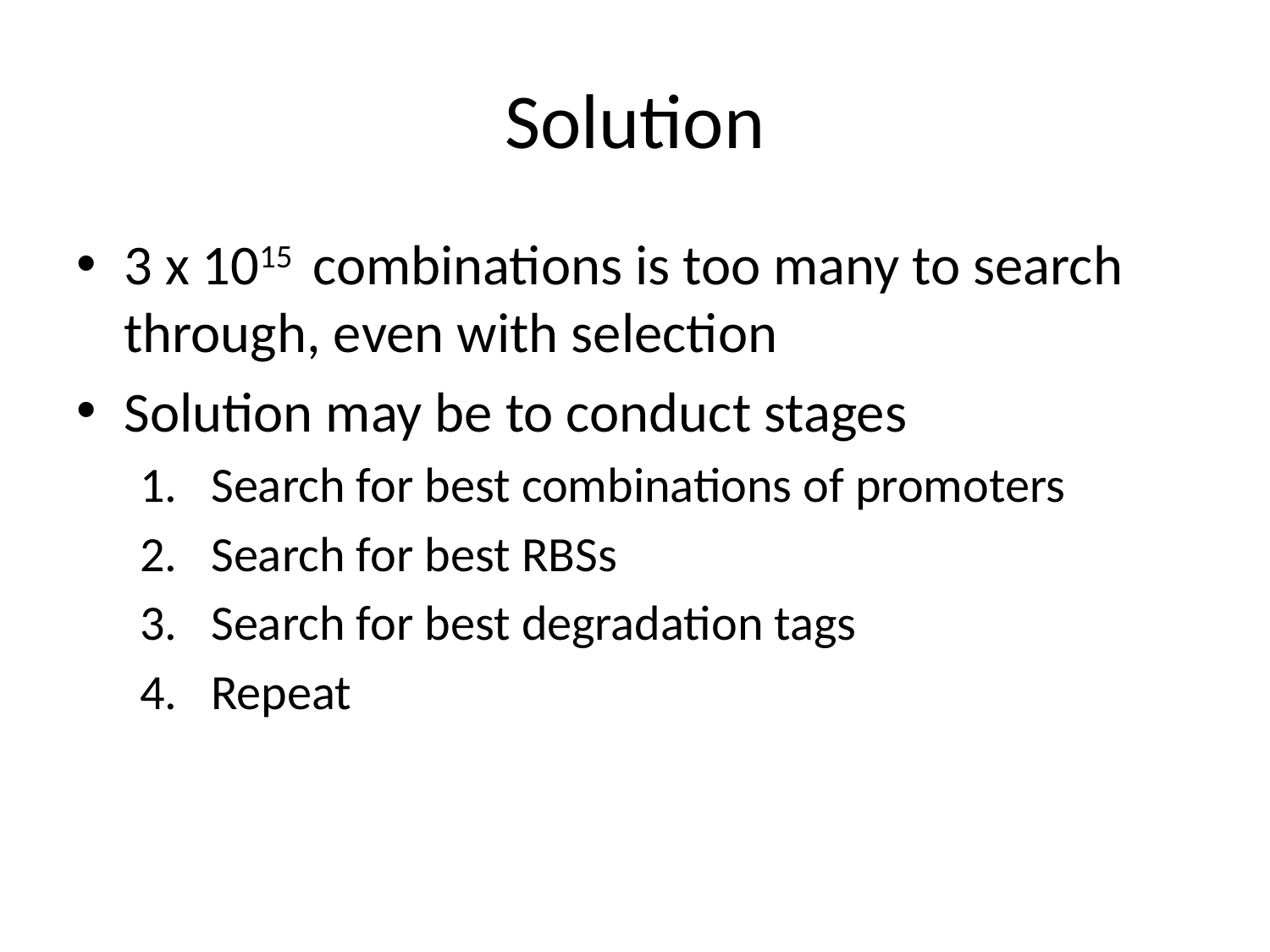

# Solution
3 x 1015  combinations is too many to search through, even with selection
Solution may be to conduct stages
Search for best combinations of promoters
Search for best RBSs
Search for best degradation tags
Repeat